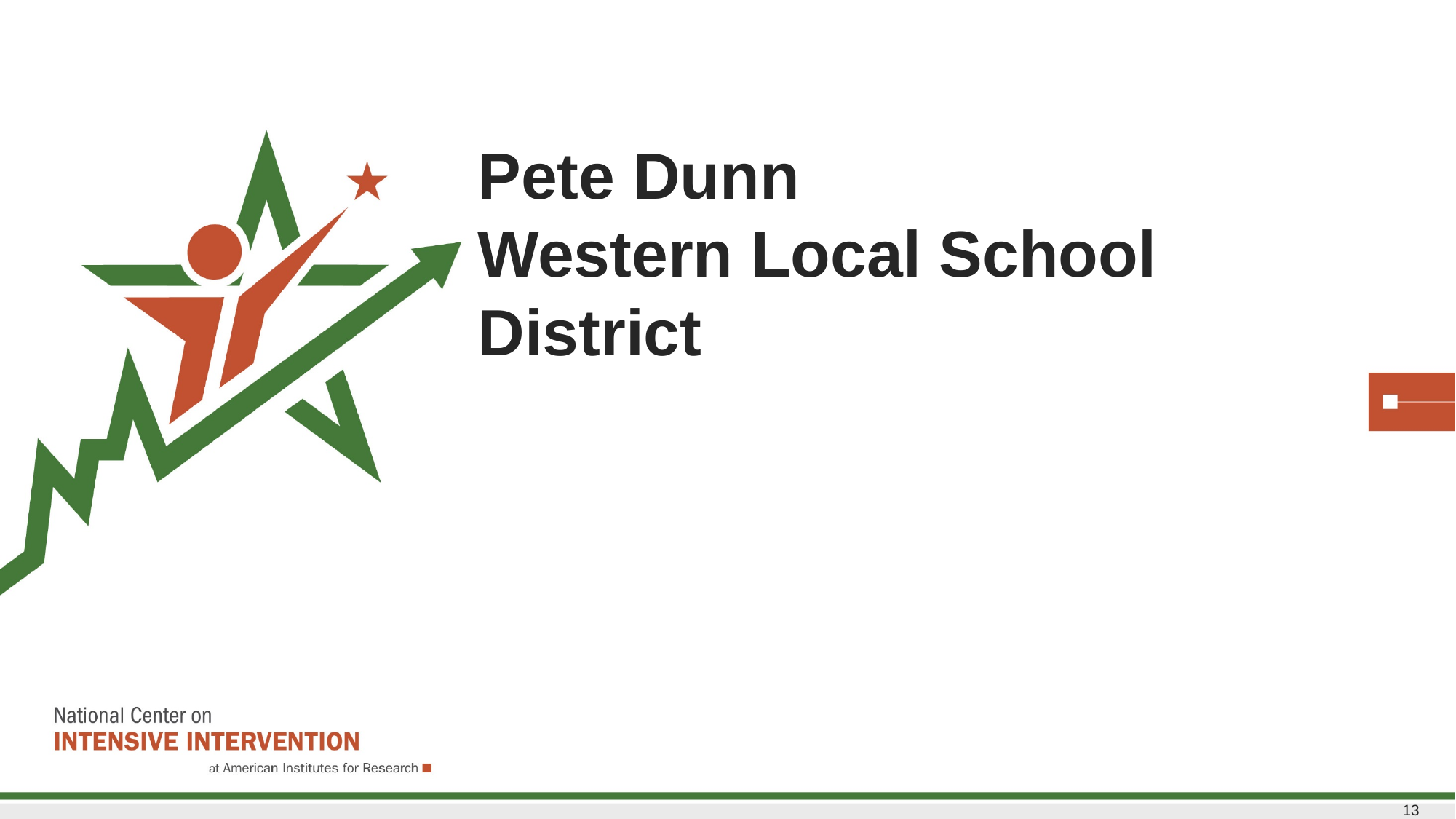

# Pete Dunn Western Local School District

13